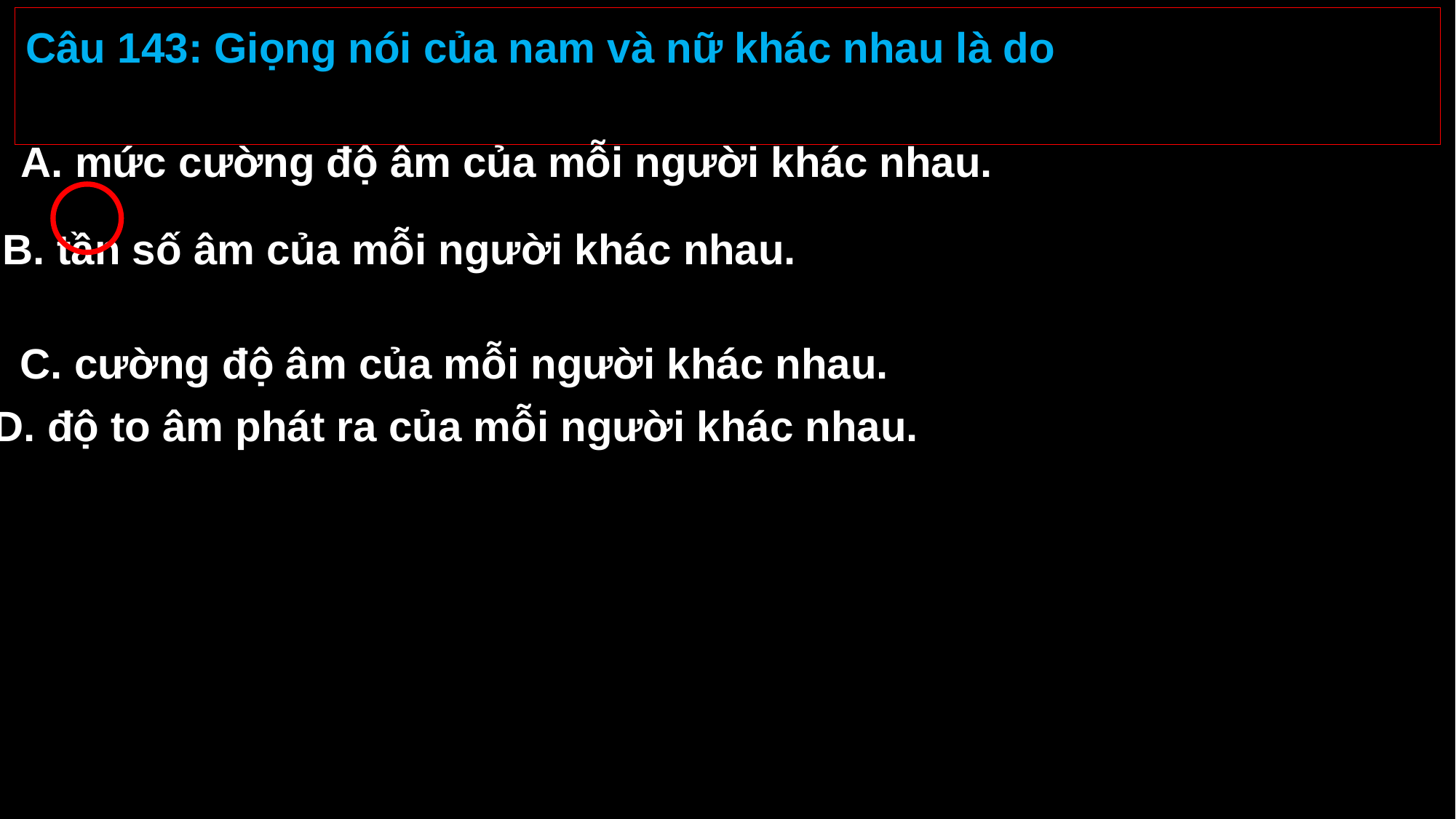

Câu 143: Giọng nói của nam và nữ khác nhau là do

A. mức cường độ âm của mỗi người khác nhau.

B. tần số âm của mỗi người khác nhau.

C. cường độ âm của mỗi người khác nhau.
D. độ to âm phát ra của mỗi người khác nhau.